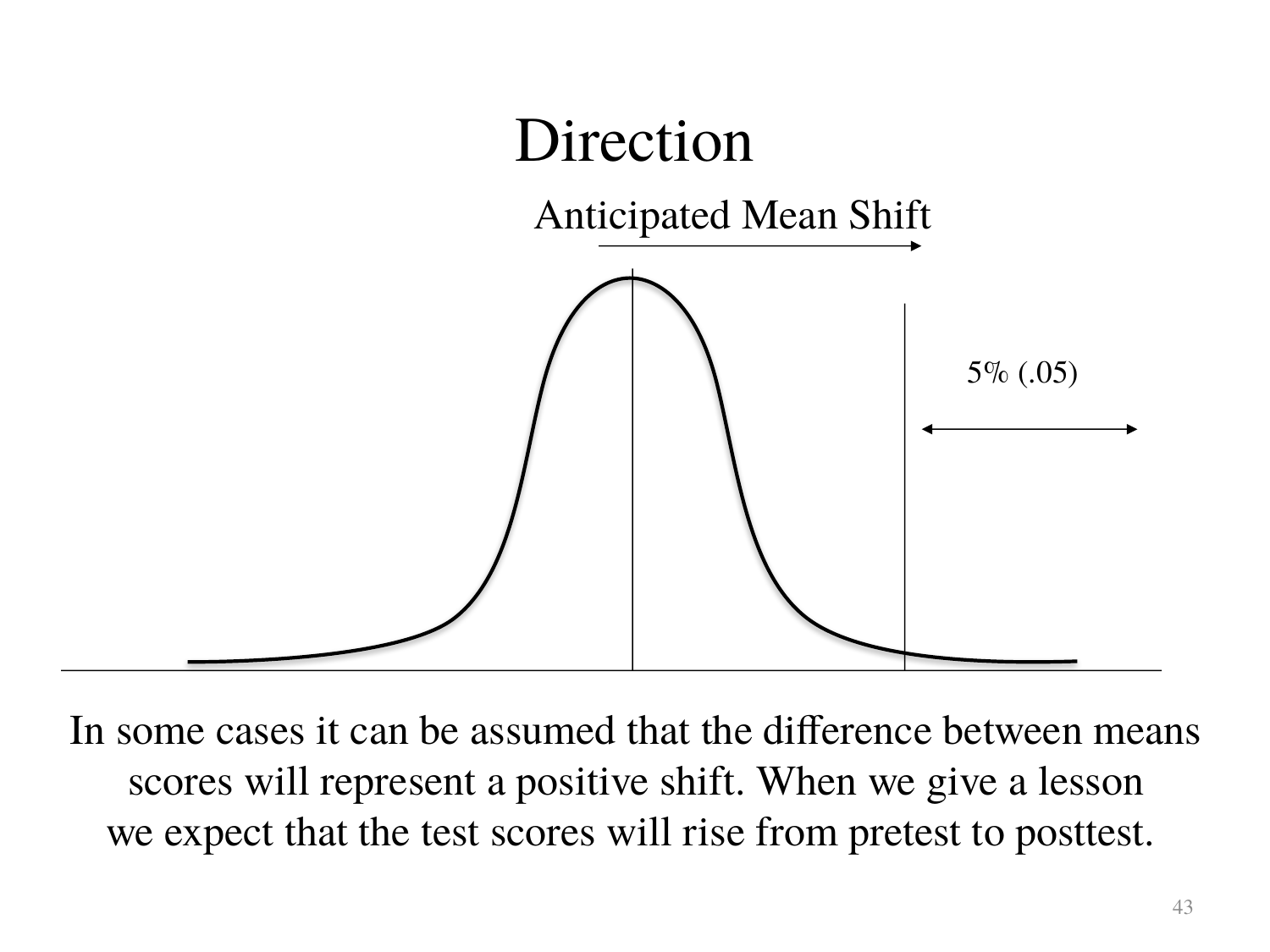

# Direction
Anticipated Mean Shift

5% (.05)

In some cases it can be assumed that the difference between means
scores will represent a positive shift. When we give a lesson
we expect that the test scores will rise from pretest to posttest.
43